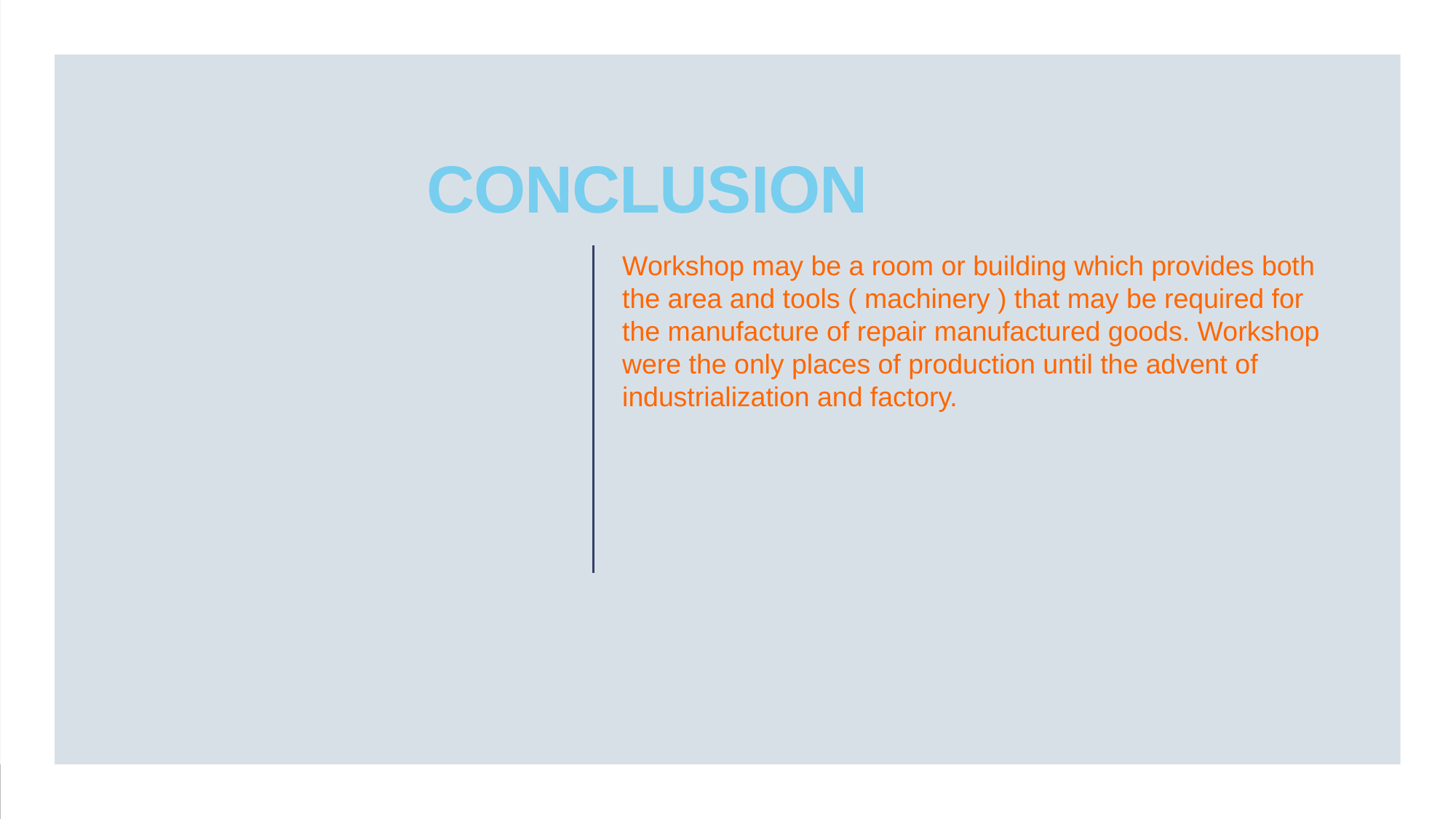

# CONCLUSION
Workshop may be a room or building which provides both the area and tools ( machinery ) that may be required for the manufacture of repair manufactured goods. Workshop were the only places of production until the advent of industrialization and factory.